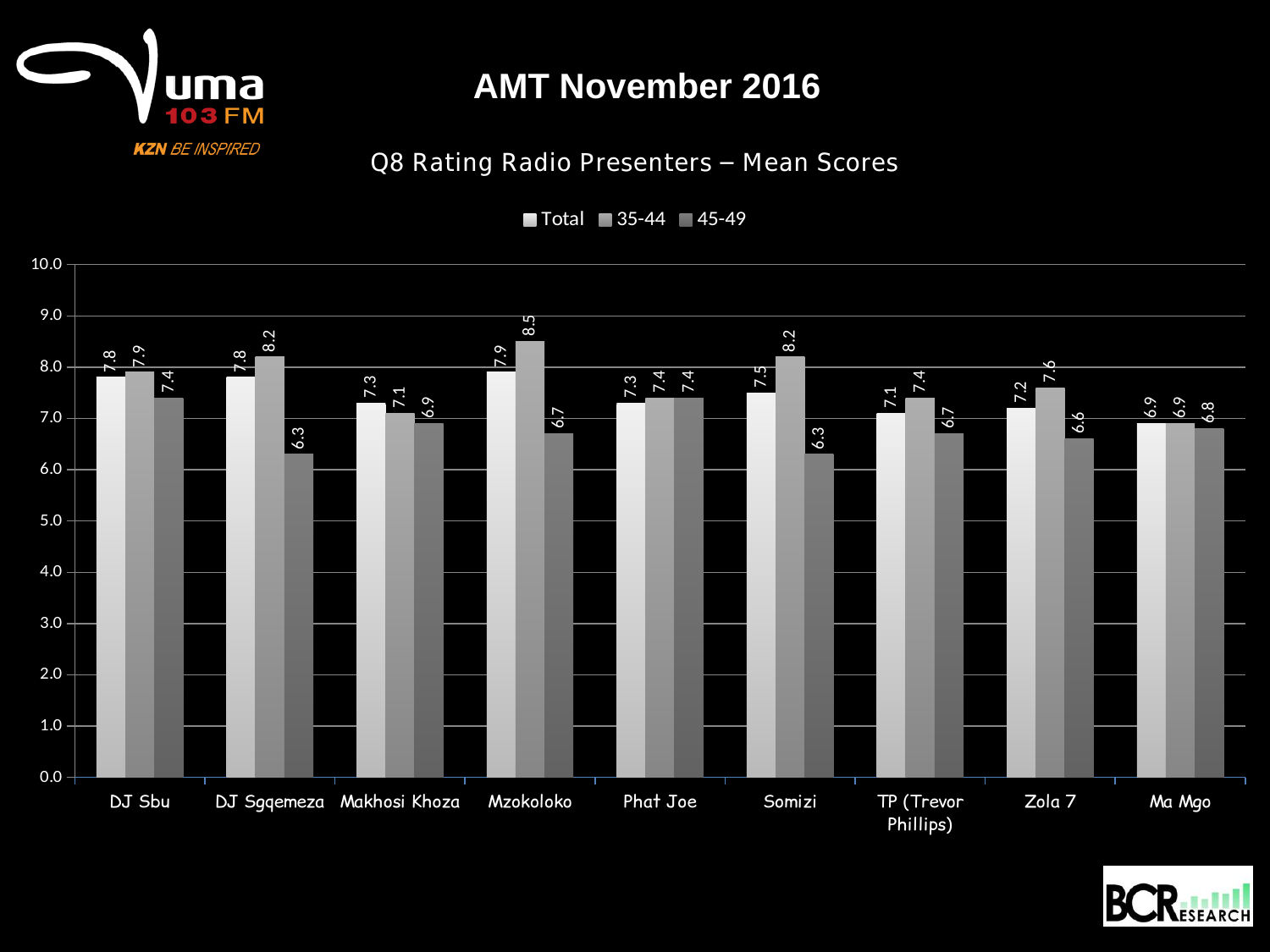

AMT November 2016
Q8 Rating Radio Presenters – Mean Scores

### Chart

| Category | Total | 35-44 | 45-49 |
|---|---|---|---|
| DJ Sbu | 7.8 | 7.9 | 7.4 |
| DJ Sgqemeza | 7.8 | 8.200000000000001 | 6.3 |
| Makhosi Khoza | 7.3 | 7.1 | 6.9 |
| Mzokoloko | 7.9 | 8.5 | 6.7 |
| Phat Joe | 7.3 | 7.4 | 7.4 |
| Somizi | 7.5 | 8.200000000000001 | 6.3 |
| TP (Trevor Phillips) | 7.1 | 7.4 | 6.7 |
| Zola 7 | 7.2 | 7.6 | 6.6 |
| Ma Mgo | 6.9 | 6.9 | 6.8 |